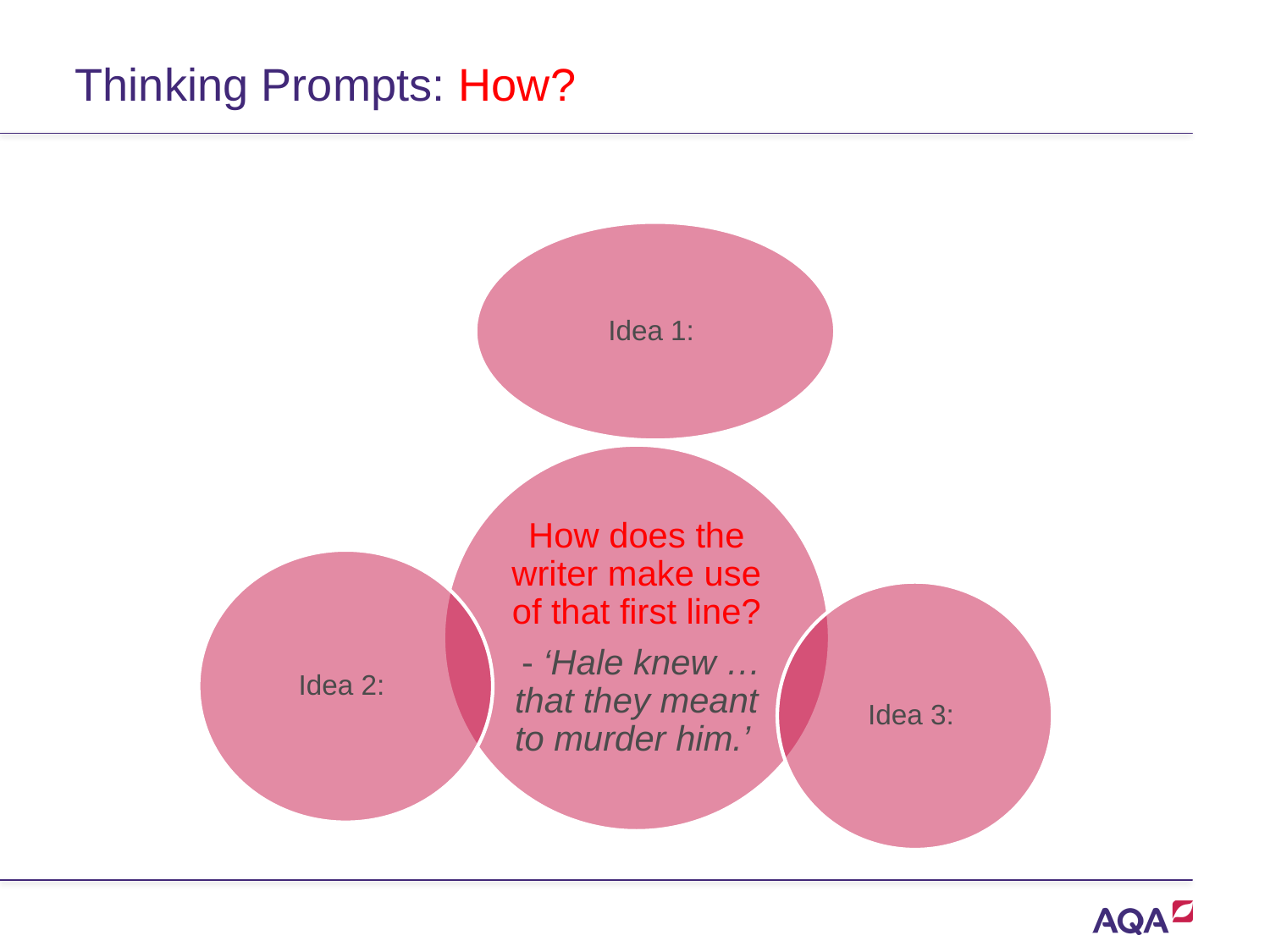

# Thinking Prompts: How?
How does the writer make use of that first line?
 - ‘Hale knew …that they meant to murder him.’
Idea 1:
Idea 3:
Idea 2: